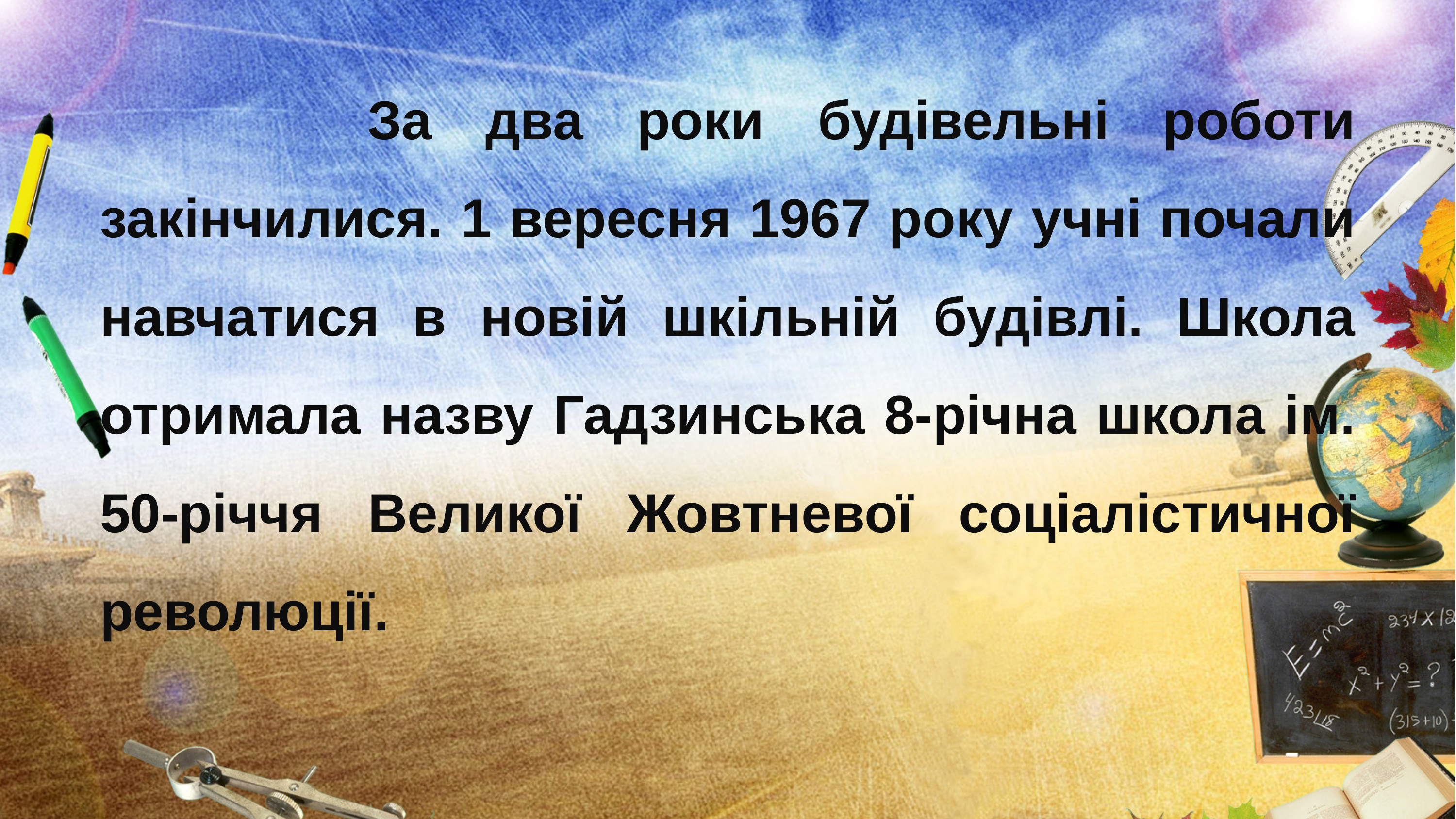

За два роки будівельні роботи закінчилися. 1 вересня 1967 року учні почали навчатися в новій шкільній будівлі. Школа отримала назву Гадзинська 8-річна школа ім. 50-річчя Великої Жовтневої соціалістичної революції.